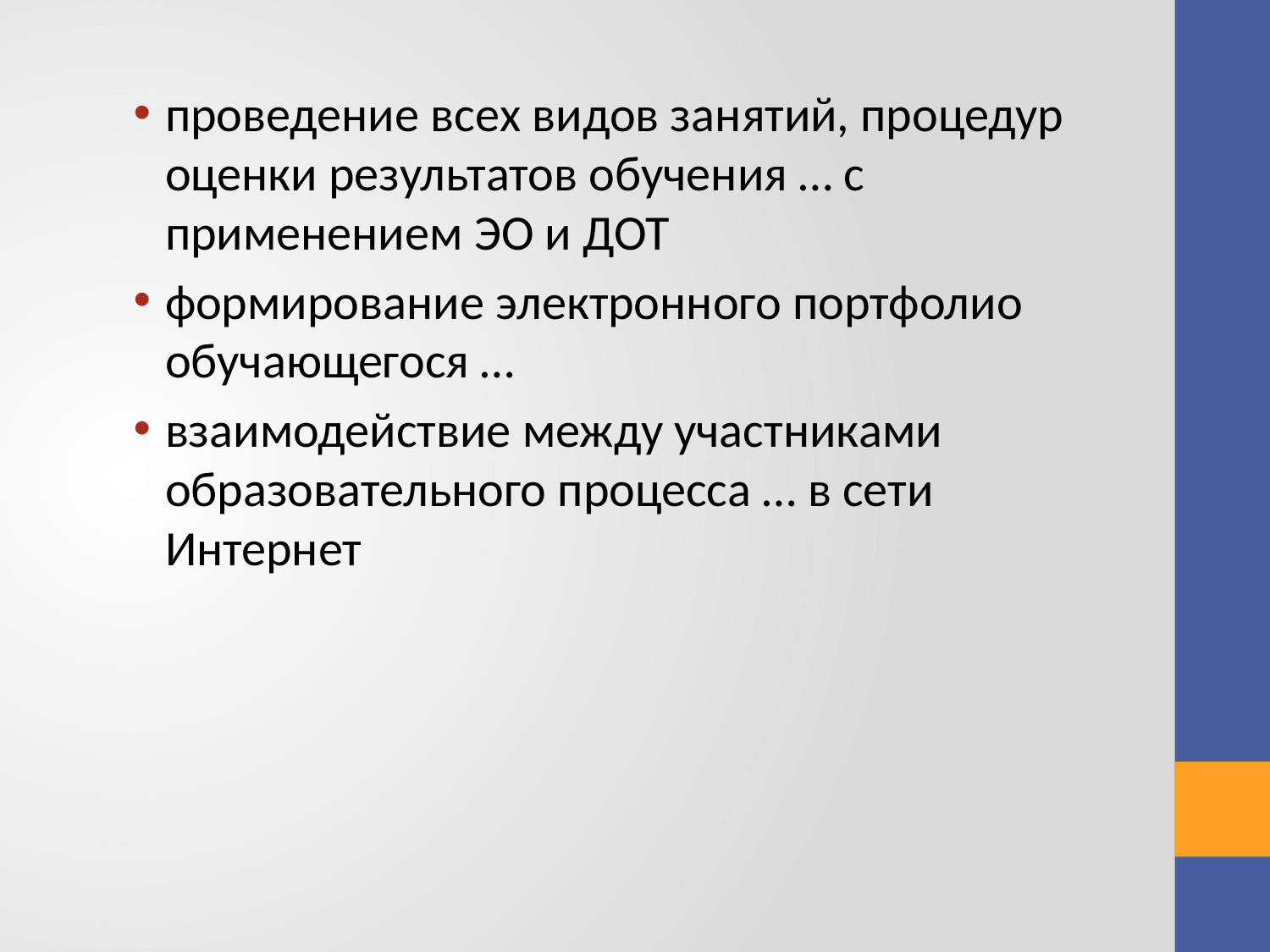

проведение всех видов занятий, процедур оценки результатов обучения … с применением ЭО и ДОТ
формирование электронного портфолио обучающегося …
взаимодействие между участниками образовательного процесса … в сети Интернет